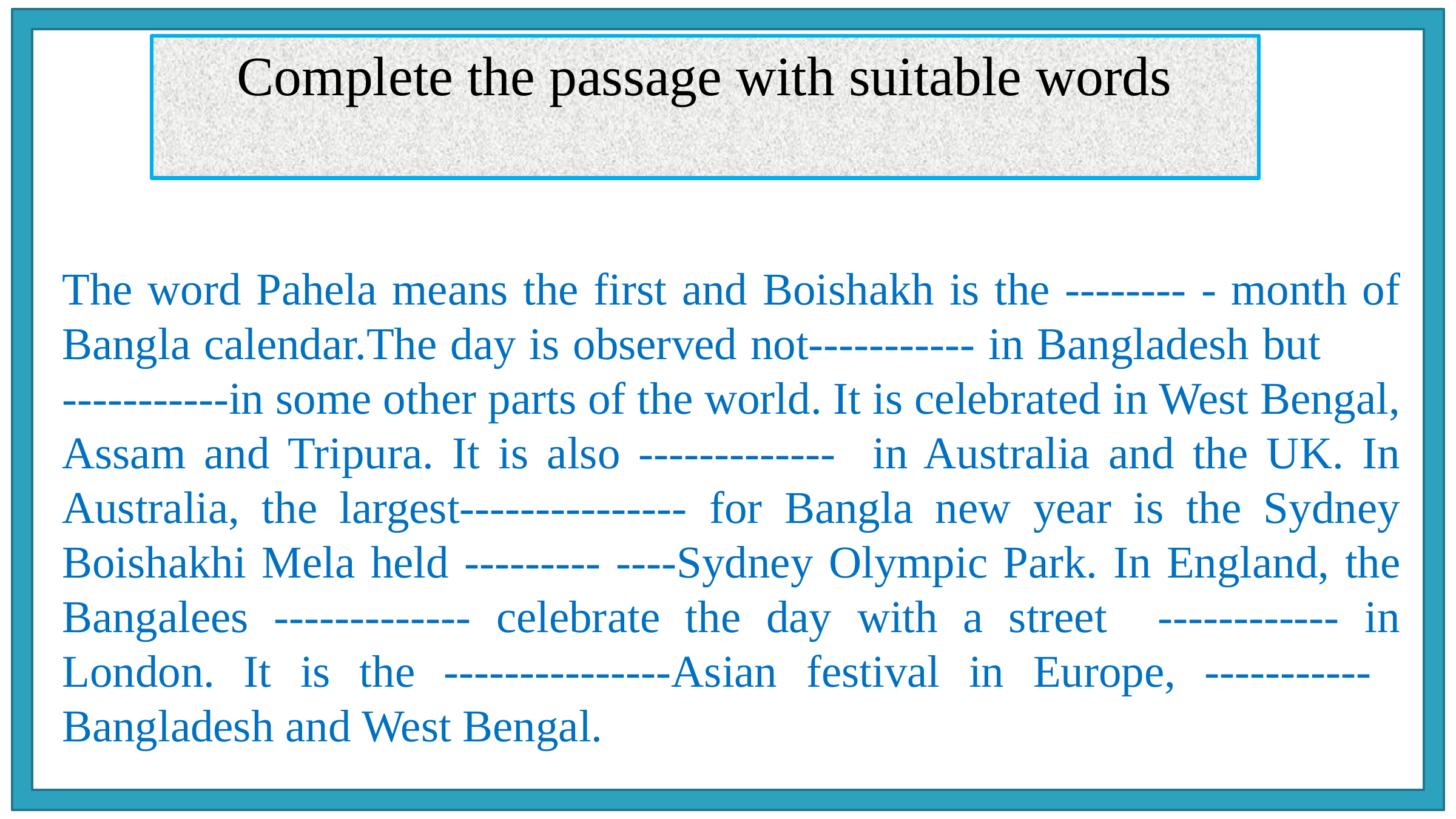

Complete the passage with suitable words

celebrated
festival
also
first
only
show
largest
Australia
generally
near
The word Pahela means the first and Boishakh is the -------- - month of Bangla calendar.The day is observed not----------- in Bangladesh but       -----------in some other parts of the world. It is celebrated in West Bengal, Assam and Tripura. It is also -------------  in Australia and the UK. In Australia, the largest--------------- for Bangla new year is the Sydney Boishakhi Mela held --------- ----Sydney Olympic Park. In England, the Bangalees ------------- celebrate the day with a street  ------------ in London. It is the ---------------Asian festival in Europe, -----------  Bangladesh and West Bengal.